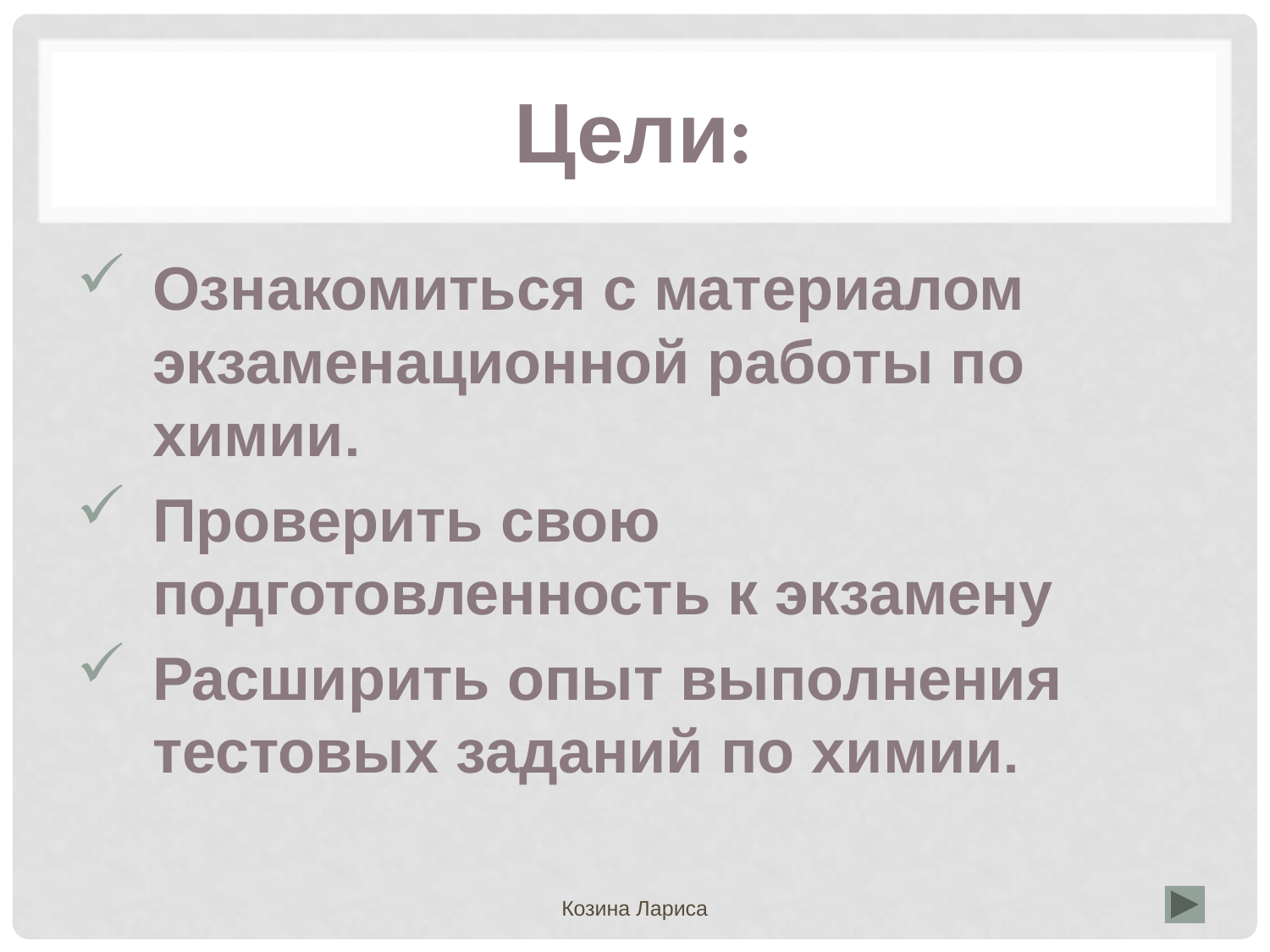

# Цели:
Ознакомиться с материалом экзаменационной работы по химии.
Проверить свою подготовленность к экзамену
Расширить опыт выполнения тестовых заданий по химии.

Козина Лариса